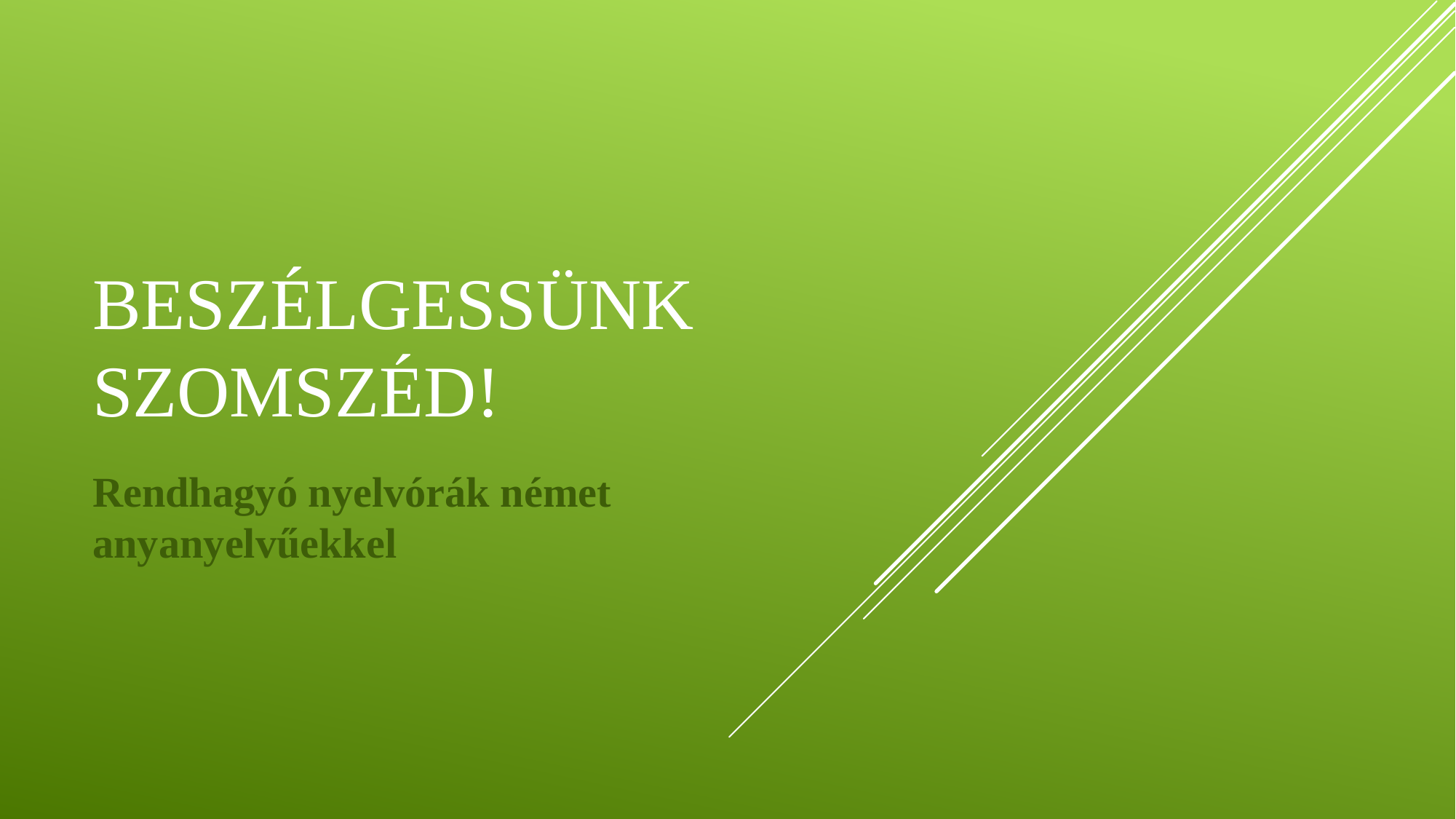

# Beszélgessünk Szomszéd!
Rendhagyó nyelvórák német anyanyelvűekkel